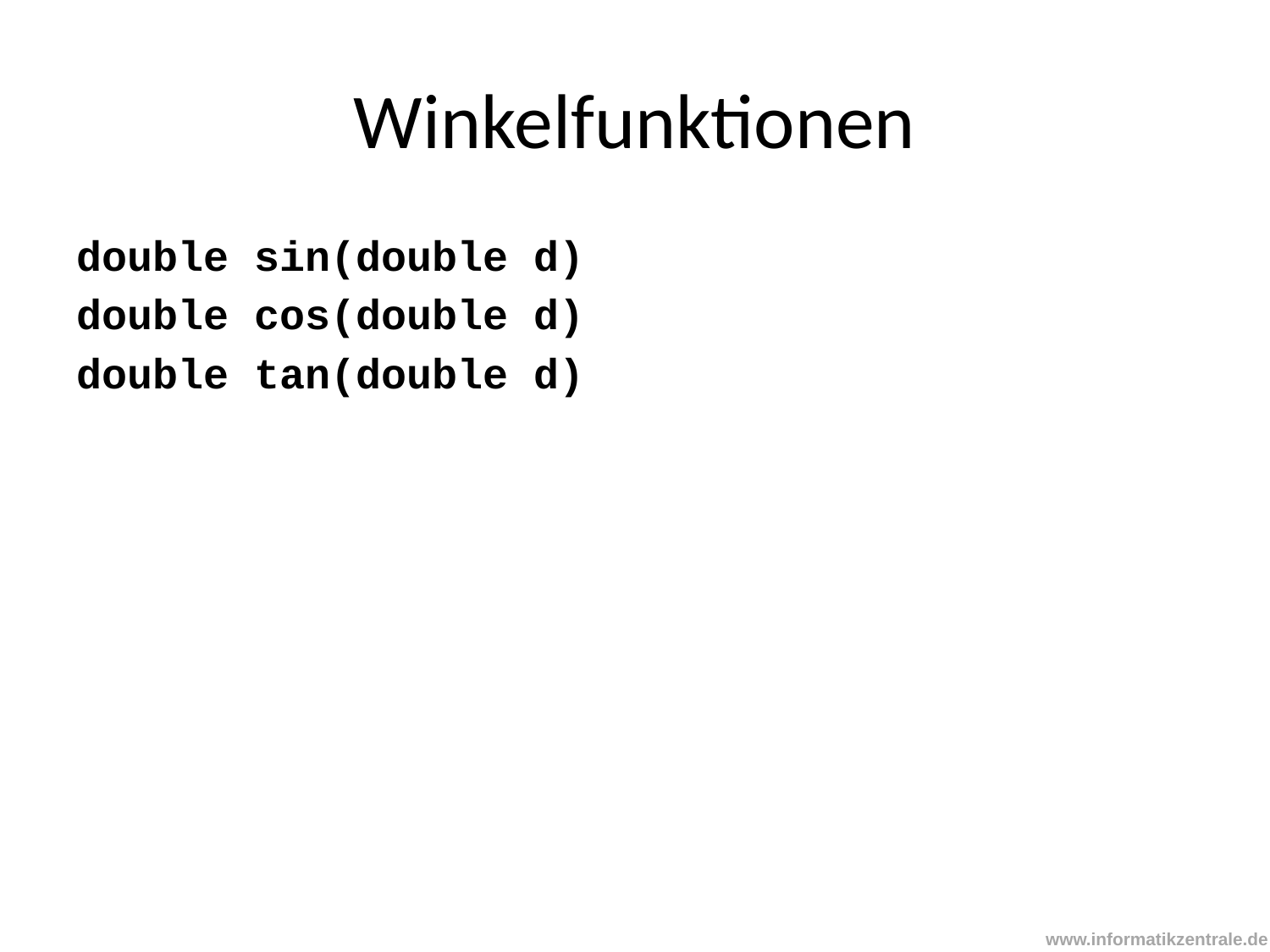

# Winkelfunktionen
double sin(double d)
double cos(double d)
double tan(double d)